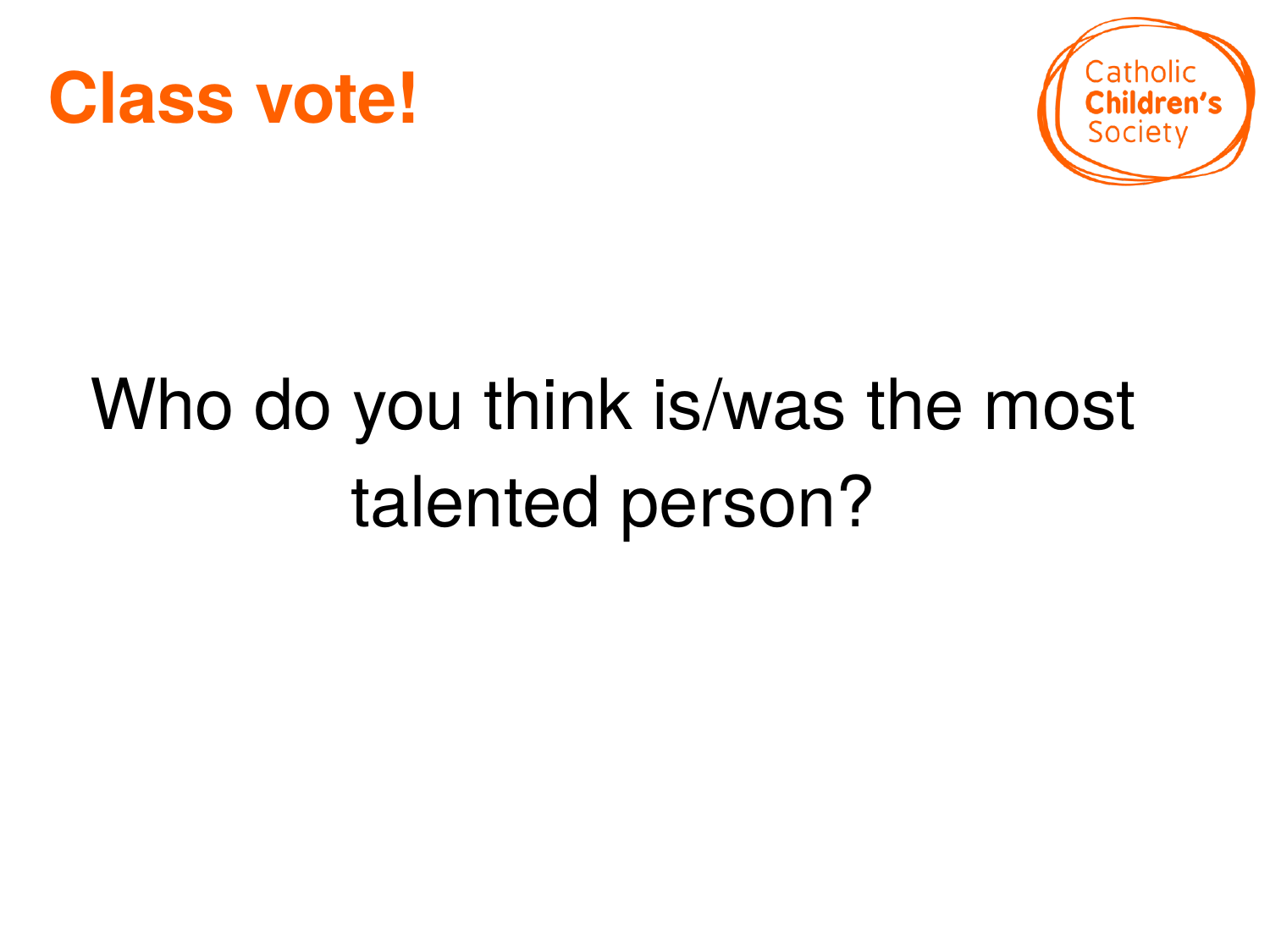

# Class vote!
Who do you think is/was the most talented person?